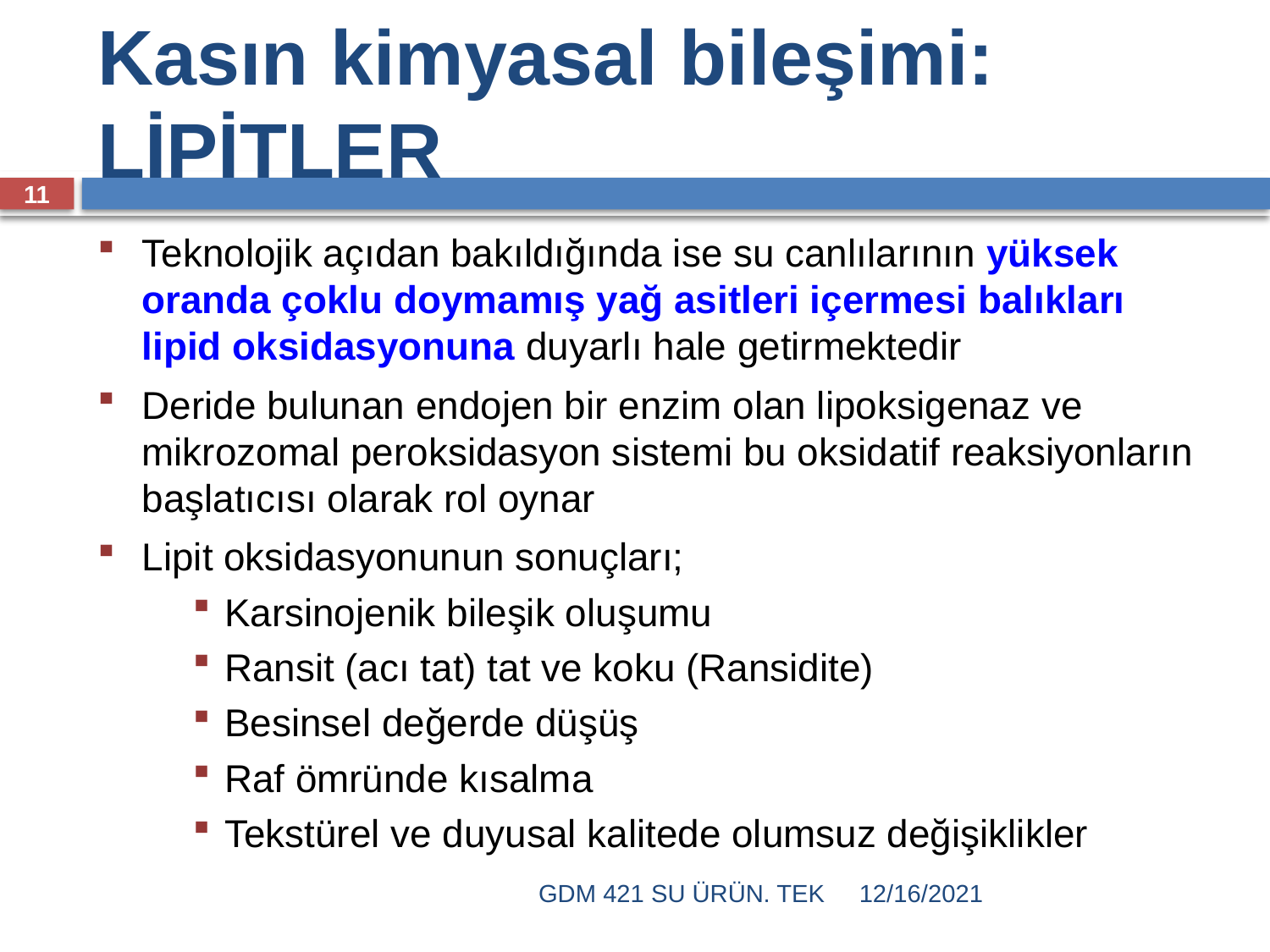

# Kasın kimyasal bileşimi: LİPİTLER
11
Teknolojik açıdan bakıldığında ise su canlılarının yüksek oranda çoklu doymamış yağ asitleri içermesi balıkları lipid oksidasyonuna duyarlı hale getirmektedir
Deride bulunan endojen bir enzim olan lipoksigenaz ve mikrozomal peroksidasyon sistemi bu oksidatif reaksiyonların başlatıcısı olarak rol oynar
Lipit oksidasyonunun sonuçları;
Karsinojenik bileşik oluşumu
Ransit (acı tat) tat ve koku (Ransidite)
Besinsel değerde düşüş
Raf ömründe kısalma
Tekstürel ve duyusal kalitede olumsuz değişiklikler
GDM 421 SU ÜRÜN. TEK
12/16/2021